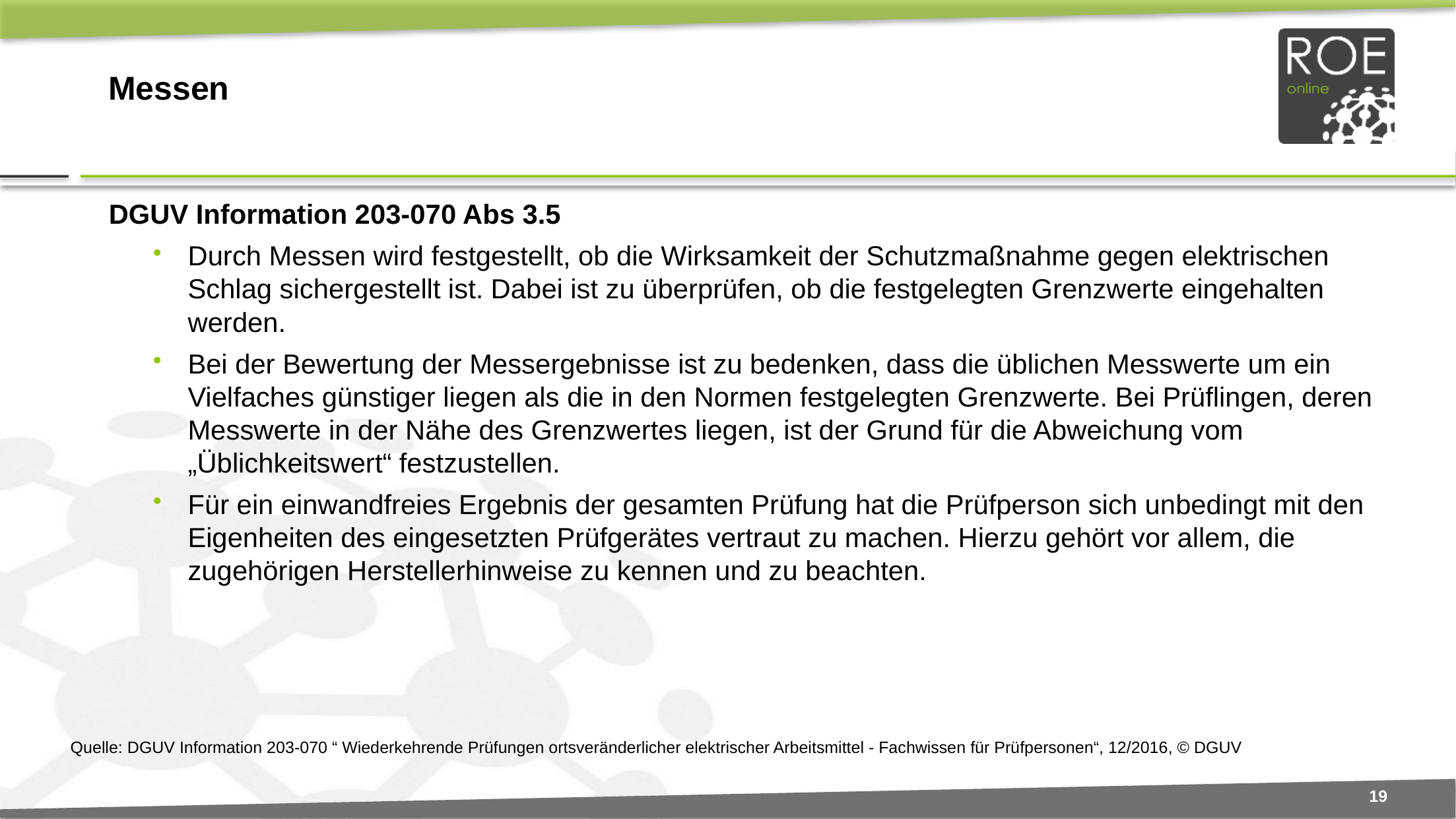

# Messen
DGUV Information 203-070 Abs 3.5
Durch Messen wird festgestellt, ob die Wirksamkeit der Schutzmaßnahme gegen elektrischen Schlag sichergestellt ist. Dabei ist zu überprüfen, ob die festgelegten Grenzwerte eingehalten werden.
Bei der Bewertung der Messergebnisse ist zu bedenken, dass die üblichen Messwerte um ein Vielfaches günstiger liegen als die in den Normen festgelegten Grenzwerte. Bei Prüflingen, deren Messwerte in der Nähe des Grenzwertes liegen, ist der Grund für die Abweichung vom „Üblichkeitswert“ festzustellen.
Für ein einwandfreies Ergebnis der gesamten Prüfung hat die Prüfperson sich unbedingt mit den Eigenheiten des eingesetzten Prüfgerätes vertraut zu machen. Hierzu gehört vor allem, die zugehörigen Herstellerhinweise zu kennen und zu beachten.

Quelle: DGUV Information 203-070 “ Wiederkehrende Prüfungen ortsveränderlicher elektrischer Arbeitsmittel - Fachwissen für Prüfpersonen“, 12/2016, © DGUV
19